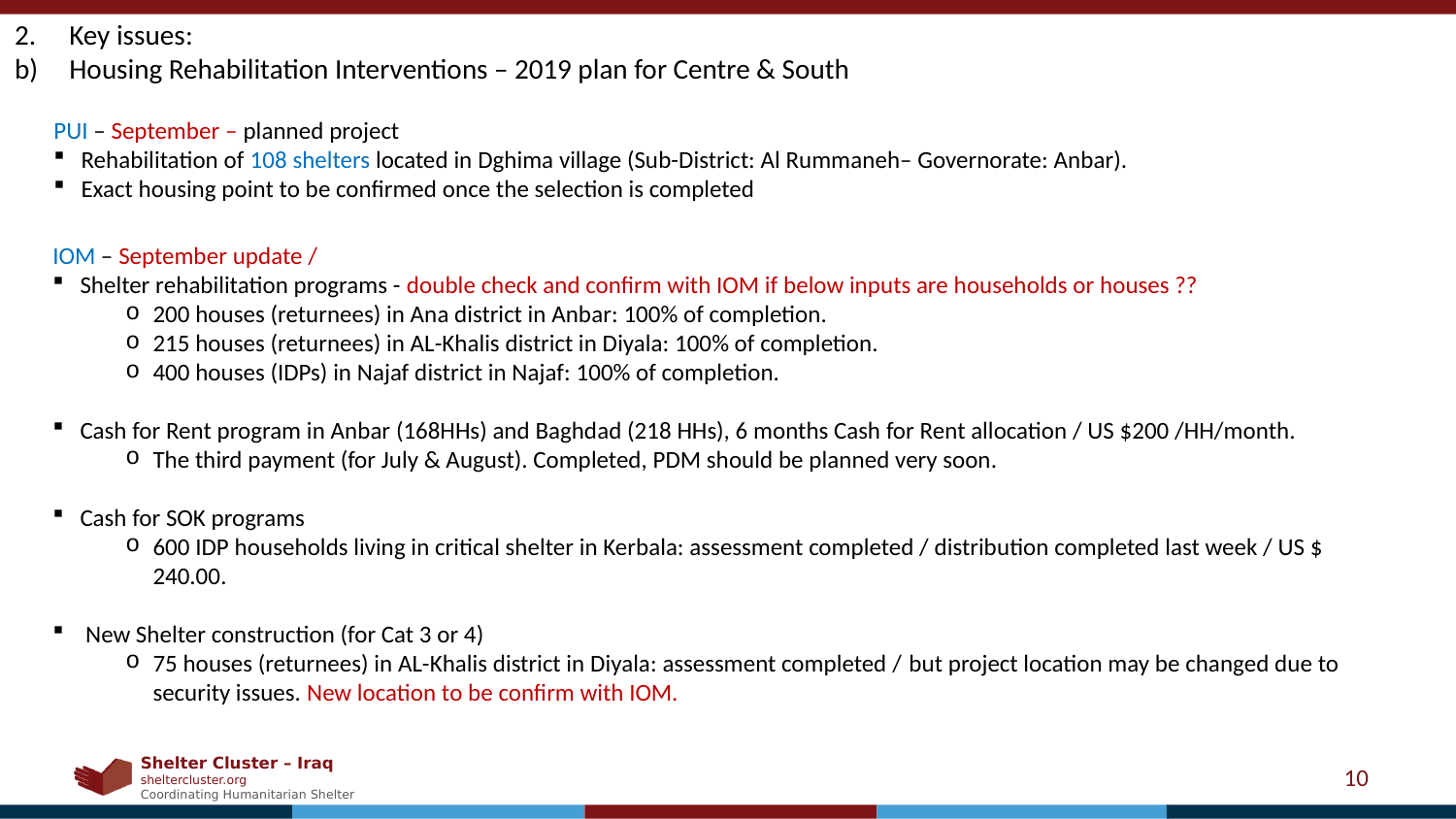

Key issues:
Housing Rehabilitation Interventions – 2019 plan for Centre & South
PUI – September – planned project
Rehabilitation of 108 shelters located in Dghima village (Sub-District: Al Rummaneh– Governorate: Anbar).
Exact housing point to be confirmed once the selection is completed
IOM – September update /
Shelter rehabilitation programs - double check and confirm with IOM if below inputs are households or houses ??
200 houses (returnees) in Ana district in Anbar: 100% of completion.
215 houses (returnees) in AL-Khalis district in Diyala: 100% of completion.
400 houses (IDPs) in Najaf district in Najaf: 100% of completion.

Cash for Rent program in Anbar (168HHs) and Baghdad (218 HHs), 6 months Cash for Rent allocation / US $200 /HH/month.
The third payment (for July & August). Completed, PDM should be planned very soon.

Cash for SOK programs
600 IDP households living in critical shelter in Kerbala: assessment completed / distribution completed last week / US $ 240.00.

 New Shelter construction (for Cat 3 or 4)
75 houses (returnees) in AL-Khalis district in Diyala: assessment completed / but project location may be changed due to security issues. New location to be confirm with IOM.
10